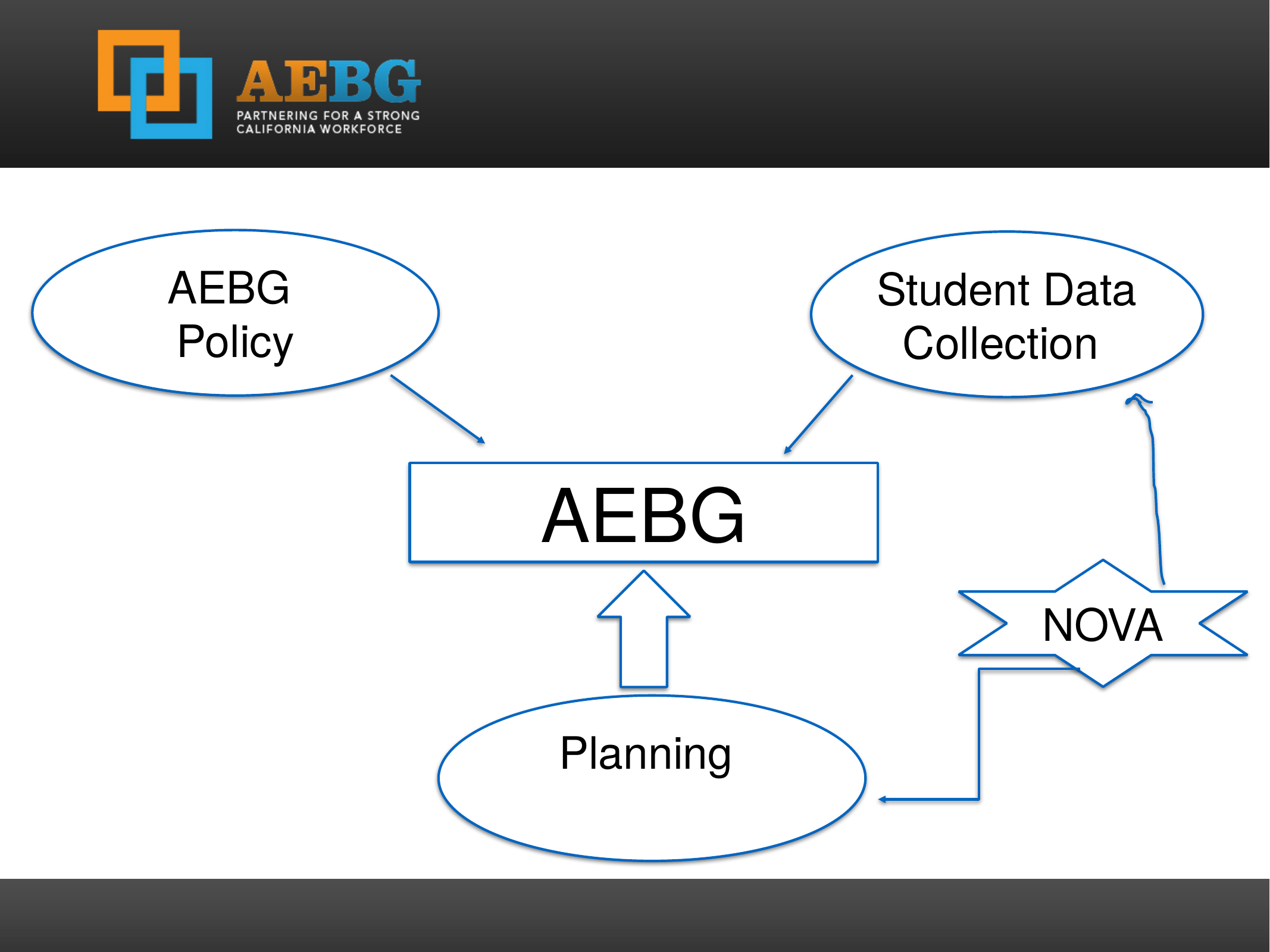

AEBG
Policy
Student Data
Collection

AEBG
NOVA

Planning